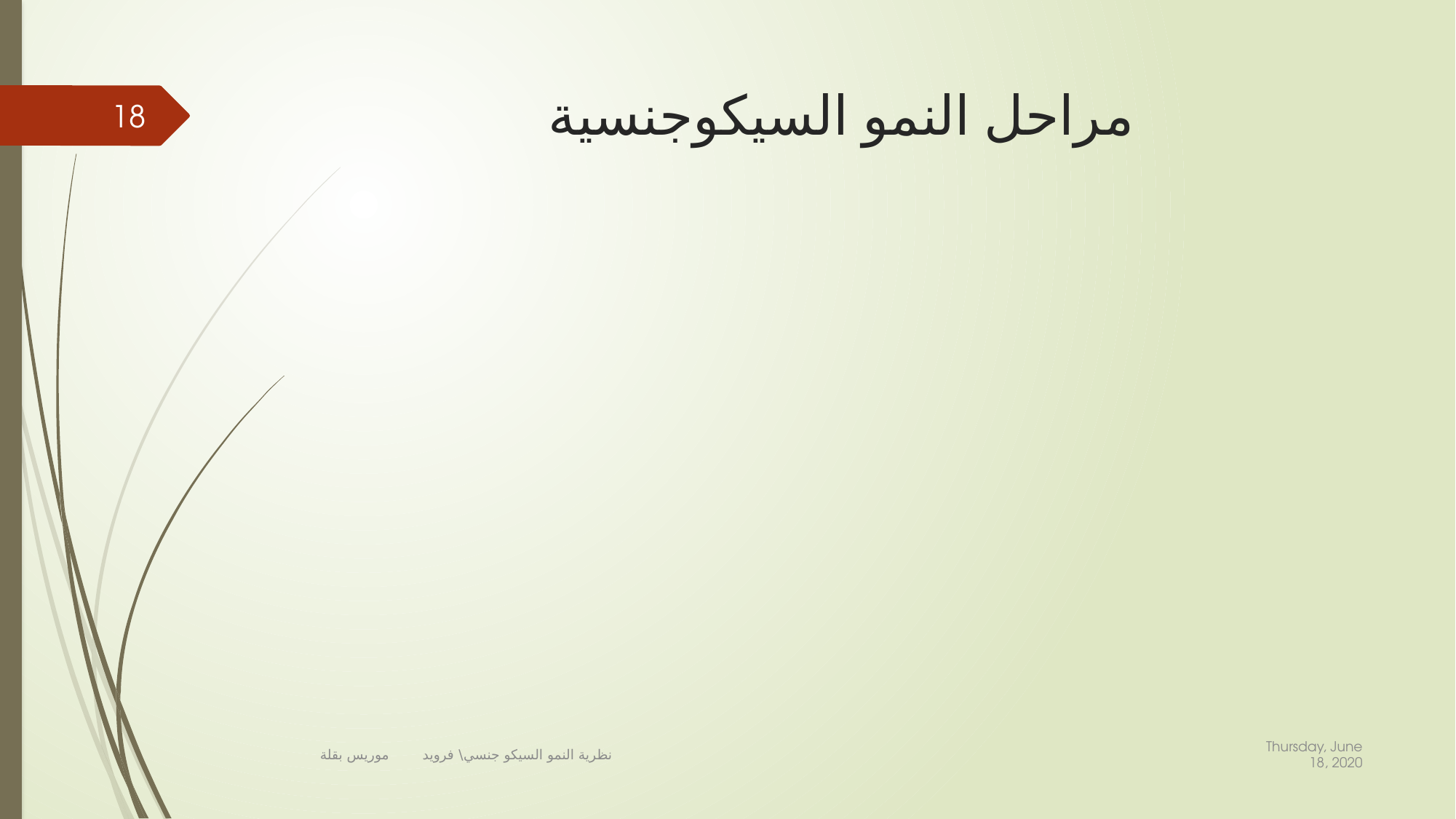

# مراحل النمو السيكوجنسية
18
Thursday, June 18, 2020
نظرية النمو السيكو جنسي\ فرويد        موريس بقلة